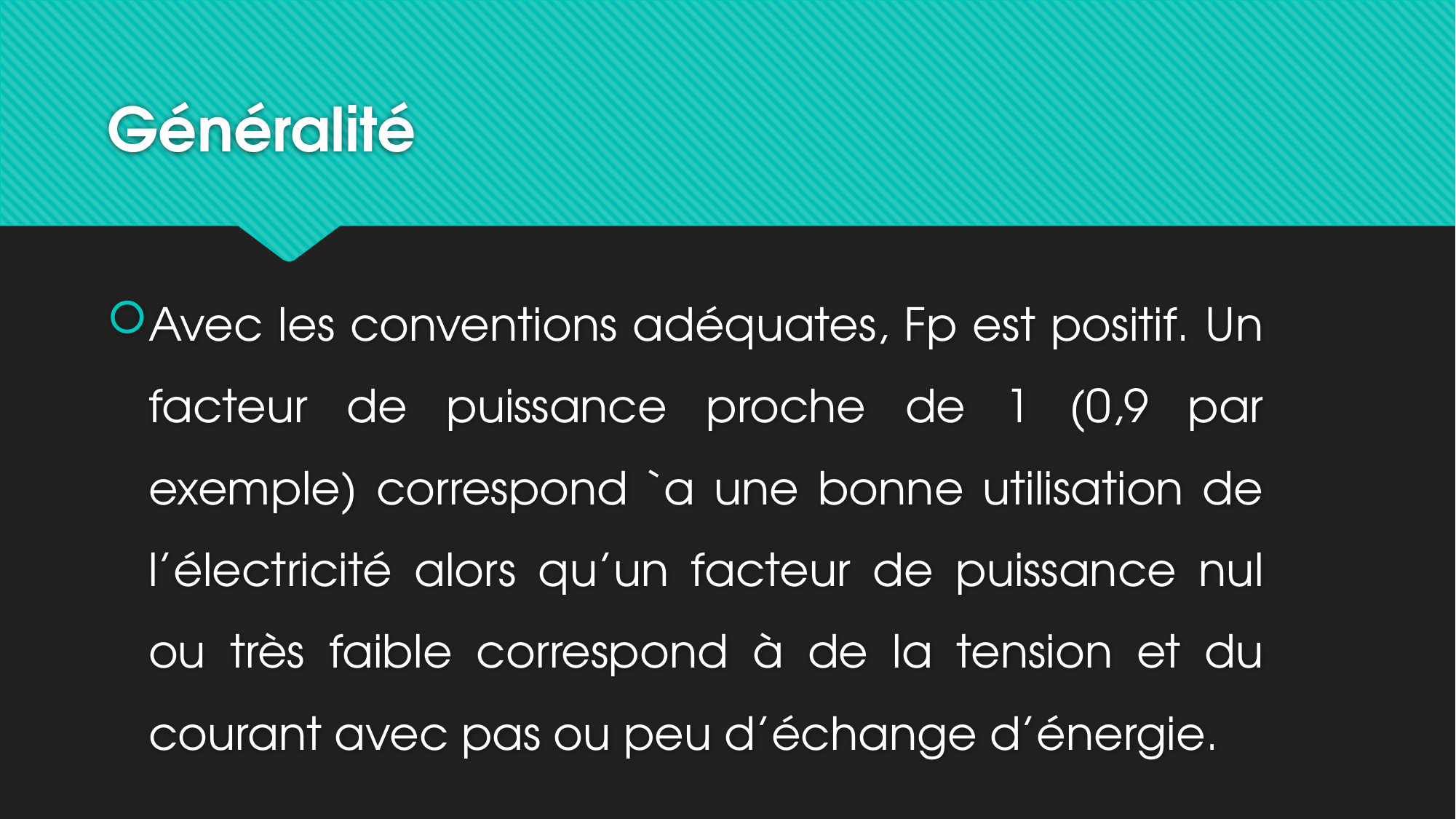

# Généralité
Avec les conventions adéquates, Fp est positif. Un facteur de puissance proche de 1 (0,9 par exemple) correspond `a une bonne utilisation de l’électricité alors qu’un facteur de puissance nul ou très faible correspond à de la tension et du courant avec pas ou peu d’échange d’énergie.